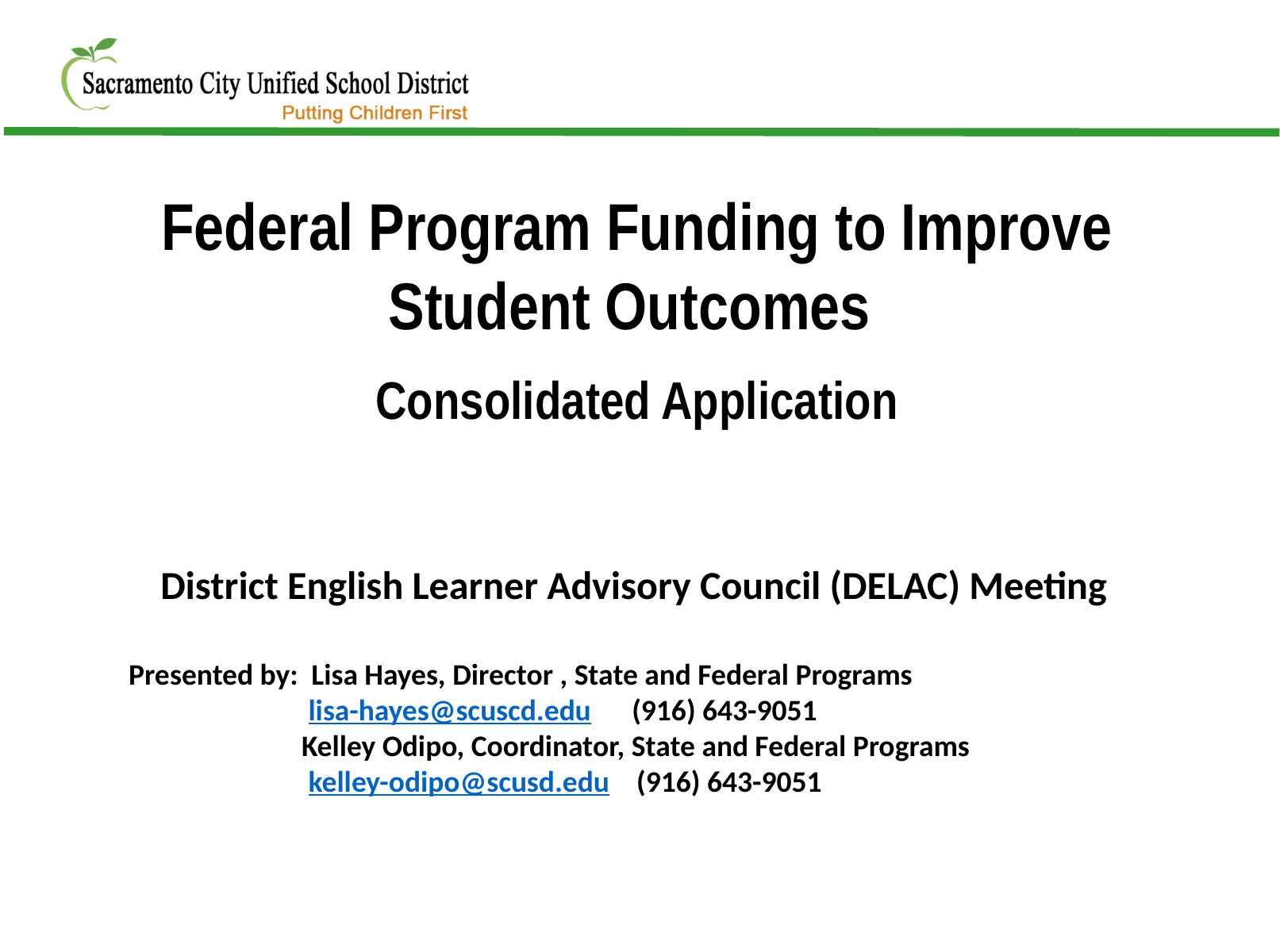

Federal Program Funding to Improve Student Outcomes

Consolidated Application

District English Learner Advisory Council (DELAC) Meeting

Presented by:  Lisa Hayes, Director , State and Federal Programs
	         lisa-hayes@scuscd.edu      (916) 643-9051
	        Kelley Odipo, Coordinator, State and Federal Programs
	         kelley-odipo@scusd.edu    (916) 643-9051